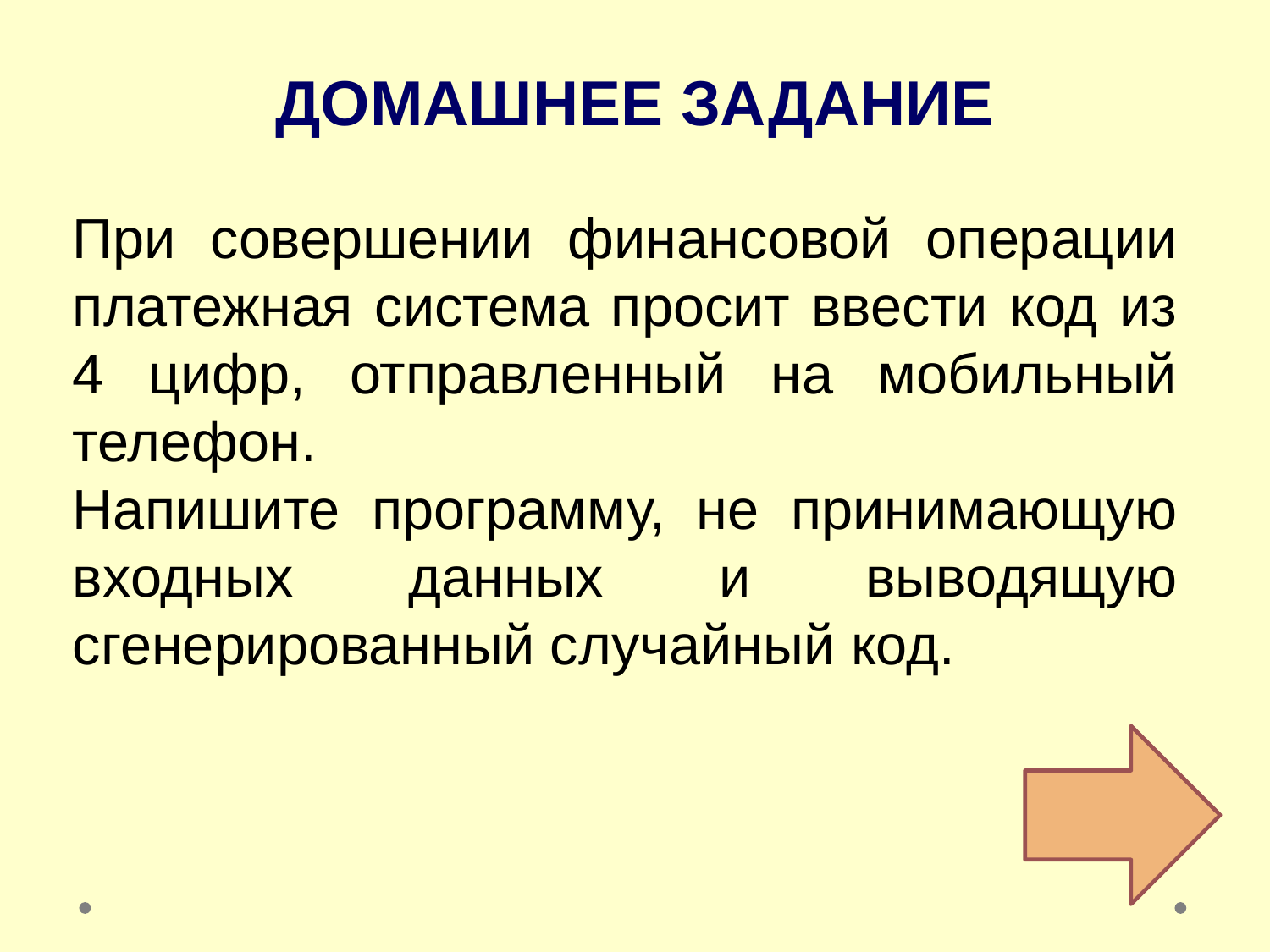

ДОМАШНЕЕ ЗАДАНИЕ
При совершении финансовой операции платежная система просит ввести код из 4 цифр, отправленный на мобильный телефон.
Напишите программу, не принимающую входных данных и выводящую сгенерированный случайный код.